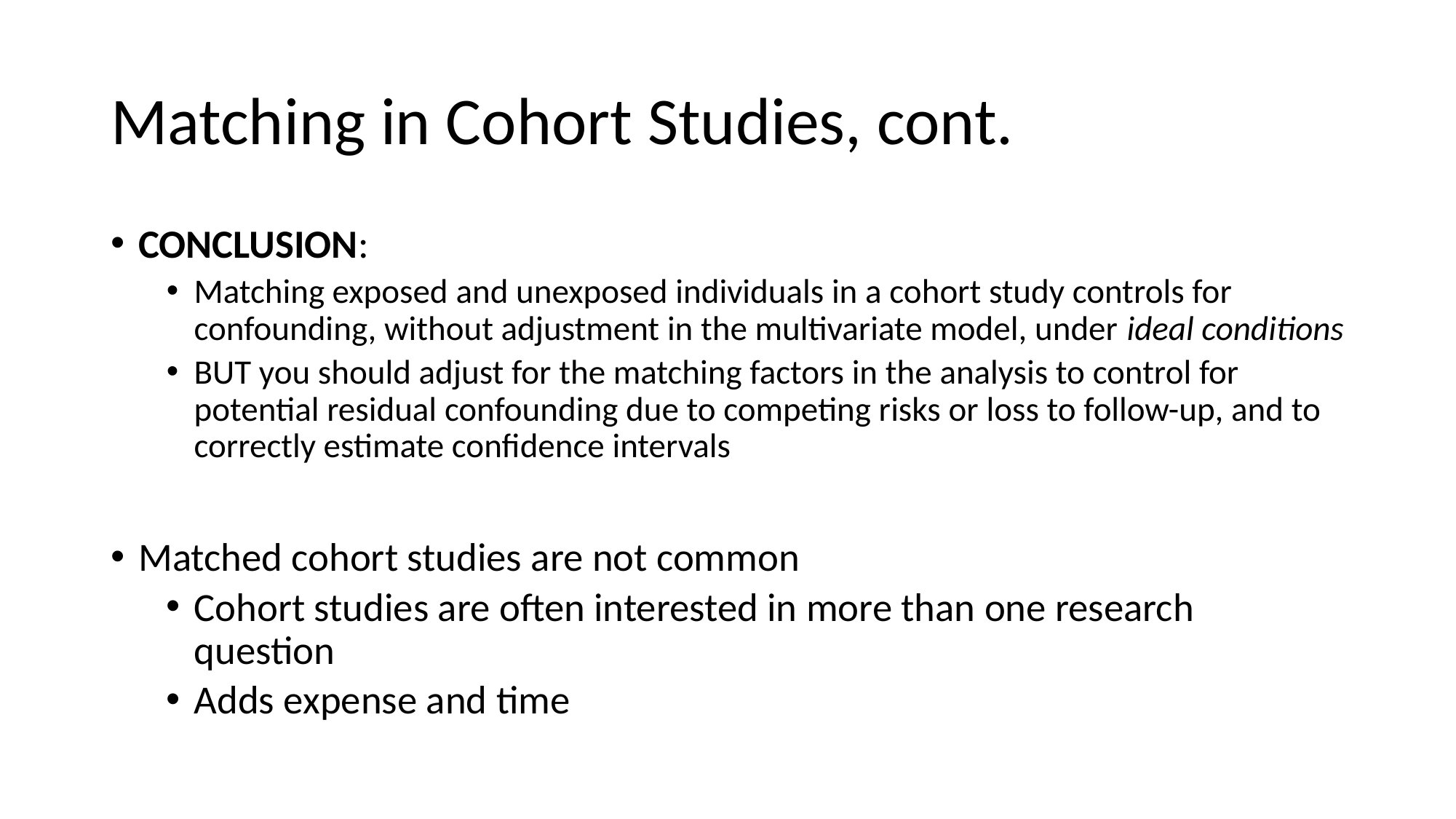

# Matching in Cohort Studies, cont.
CONCLUSION:
Matching exposed and unexposed individuals in a cohort study controls for confounding, without adjustment in the multivariate model, under ideal conditions
BUT you should adjust for the matching factors in the analysis to control for potential residual confounding due to competing risks or loss to follow-up, and to correctly estimate confidence intervals

Matched cohort studies are not common
Cohort studies are often interested in more than one research question
Adds expense and time